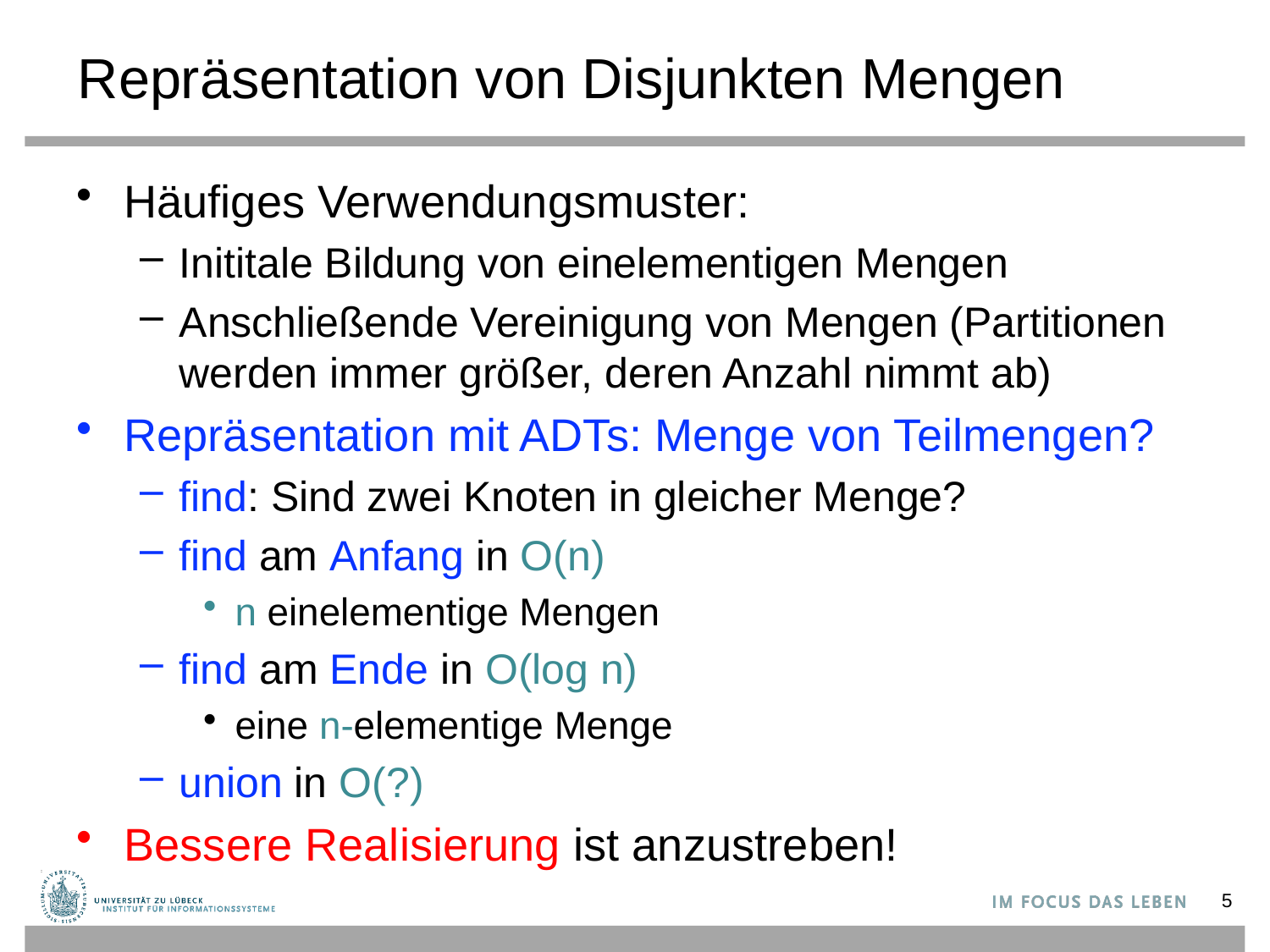

# Repräsentation von Disjunkten Mengen
Häufiges Verwendungsmuster:
Inititale Bildung von einelementigen Mengen
Anschließende Vereinigung von Mengen (Partitionen werden immer größer, deren Anzahl nimmt ab)
Repräsentation mit ADTs: Menge von Teilmengen?
find: Sind zwei Knoten in gleicher Menge?
find am Anfang in O(n)
n einelementige Mengen
find am Ende in O(log n)
eine n-elementige Menge
union in O(?)
Bessere Realisierung ist anzustreben!
5